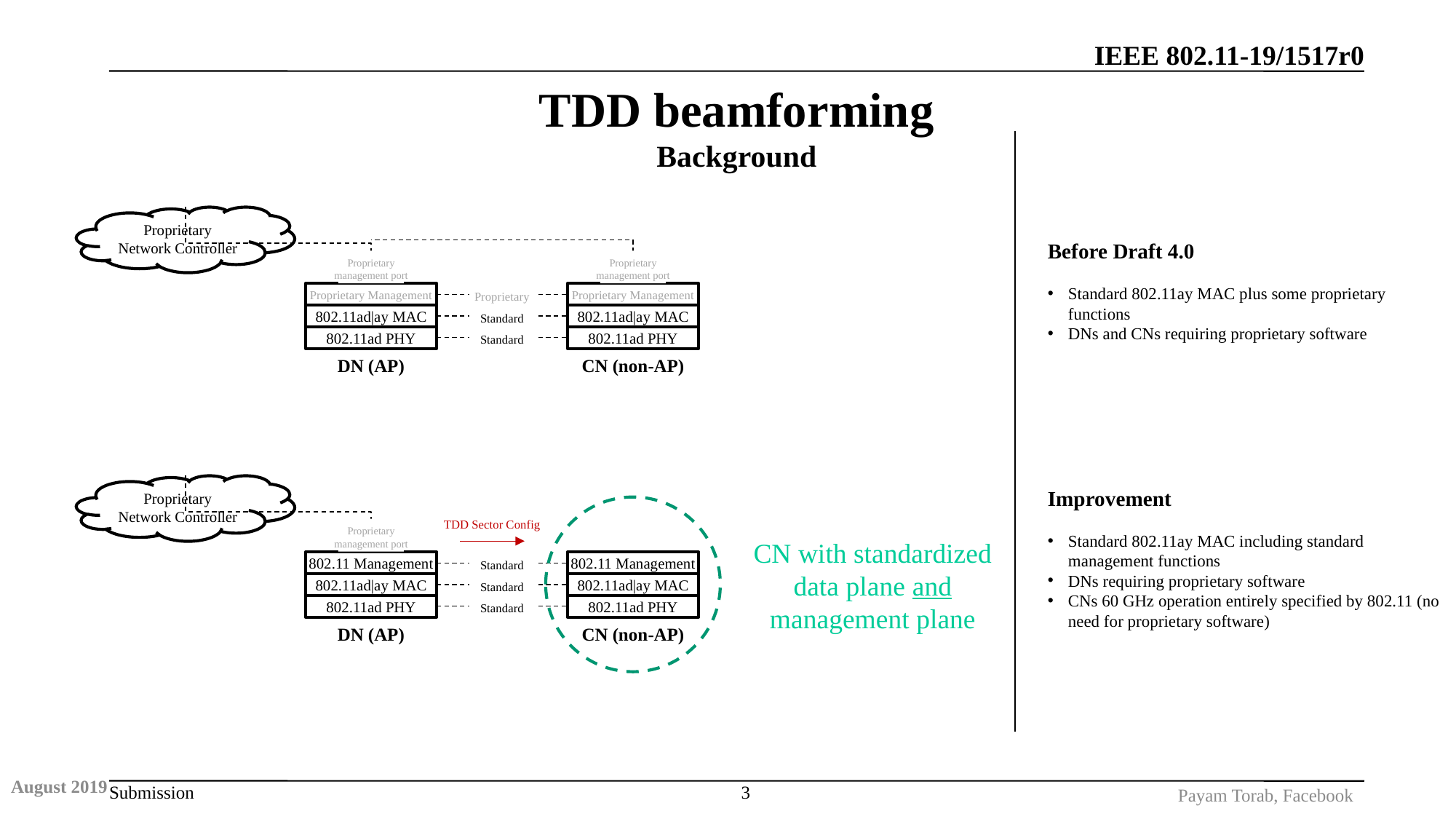

# TDD beamforming Background
Proprietary
Network Controller

Before Draft 4.0

Standard 802.11ay MAC plus some proprietary functions
DNs and CNs requiring proprietary software

Improvement

Standard 802.11ay MAC including standard management functions
DNs requiring proprietary software
CNs 60 GHz operation entirely specified by 802.11 (no need for proprietary software)
Proprietary
management port
Proprietary
management port
Proprietary
Proprietary Management
Proprietary Management
802.11ad|ay MAC
Standard
802.11ad|ay MAC
802.11ad PHY
Standard
802.11ad PHY
DN (AP)
CN (non-AP)
Proprietary
Network Controller

TDD Sector Config
Proprietary
management port
CN with standardized data plane and management plane
Standard
802.11 Management
802.11 Management
802.11ad|ay MAC
Standard
802.11ad|ay MAC
802.11ad PHY
Standard
802.11ad PHY
DN (AP)
CN (non-AP)
August 2019
3
Payam Torab, Facebook